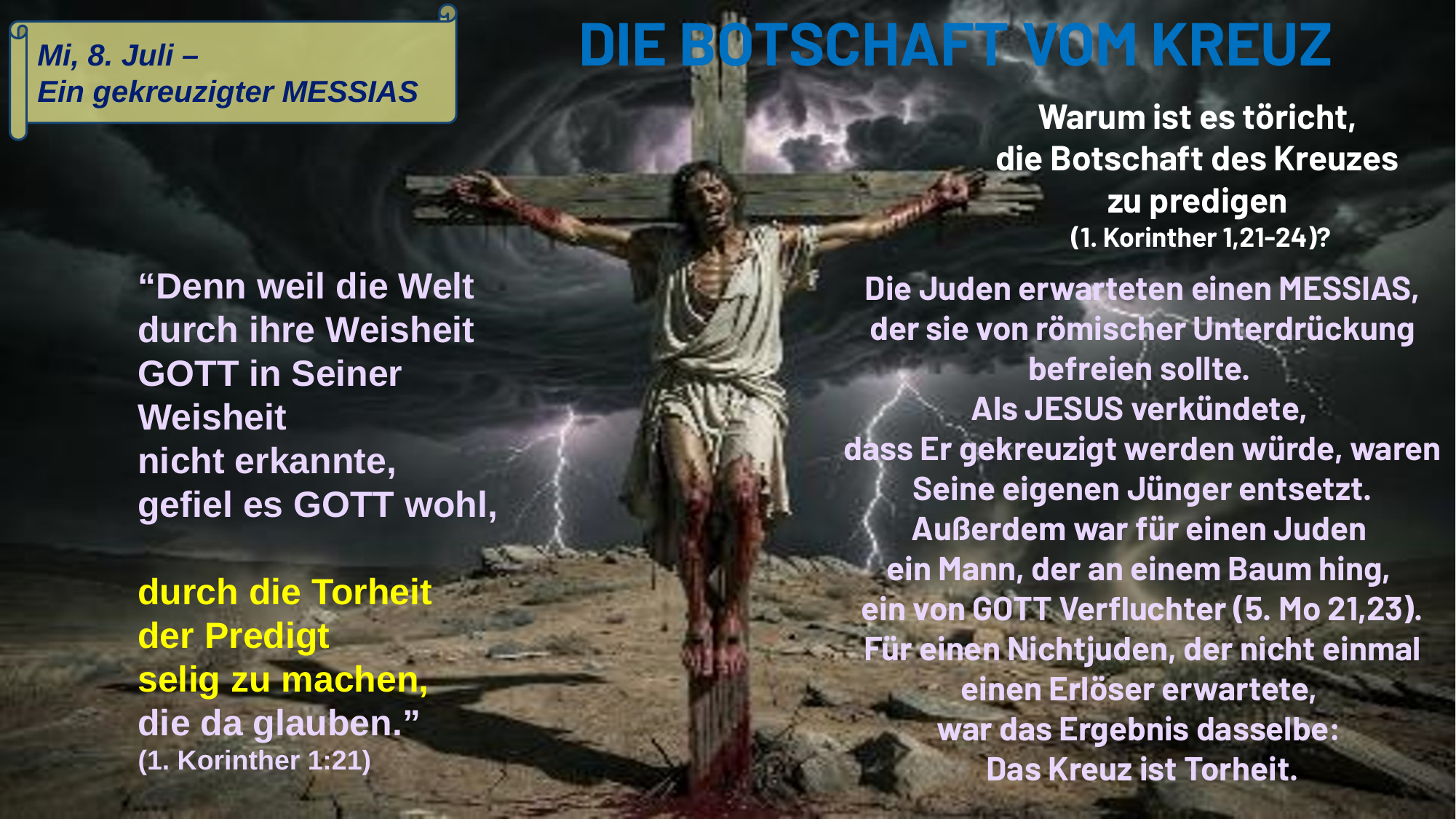

DIE BOTSCHAFT VOM KREUZ
Mi, 8. Juli –
Ein gekreuzigter MESSIAS
Warum ist es töricht,
die Botschaft des Kreuzes
zu predigen
(1. Korinther 1,21-24)?
“Denn weil die Welt
durch ihre Weisheit
GOTT in Seiner Weisheit
nicht erkannte,
gefiel es GOTT wohl,
durch die Torheit
der Predigt
selig zu machen,
die da glauben.”
(1. Korinther 1:21)
Die Juden erwarteten einen MESSIAS, der sie von römischer Unterdrückung befreien sollte.
Als JESUS verkündete,
dass Er gekreuzigt werden würde, waren Seine eigenen Jünger entsetzt. Außerdem war für einen Juden
ein Mann, der an einem Baum hing,
ein von GOTT Verfluchter (5. Mo 21,23). Für einen Nichtjuden, der nicht einmal einen Erlöser erwartete,
war das Ergebnis dasselbe:
Das Kreuz ist Torheit.